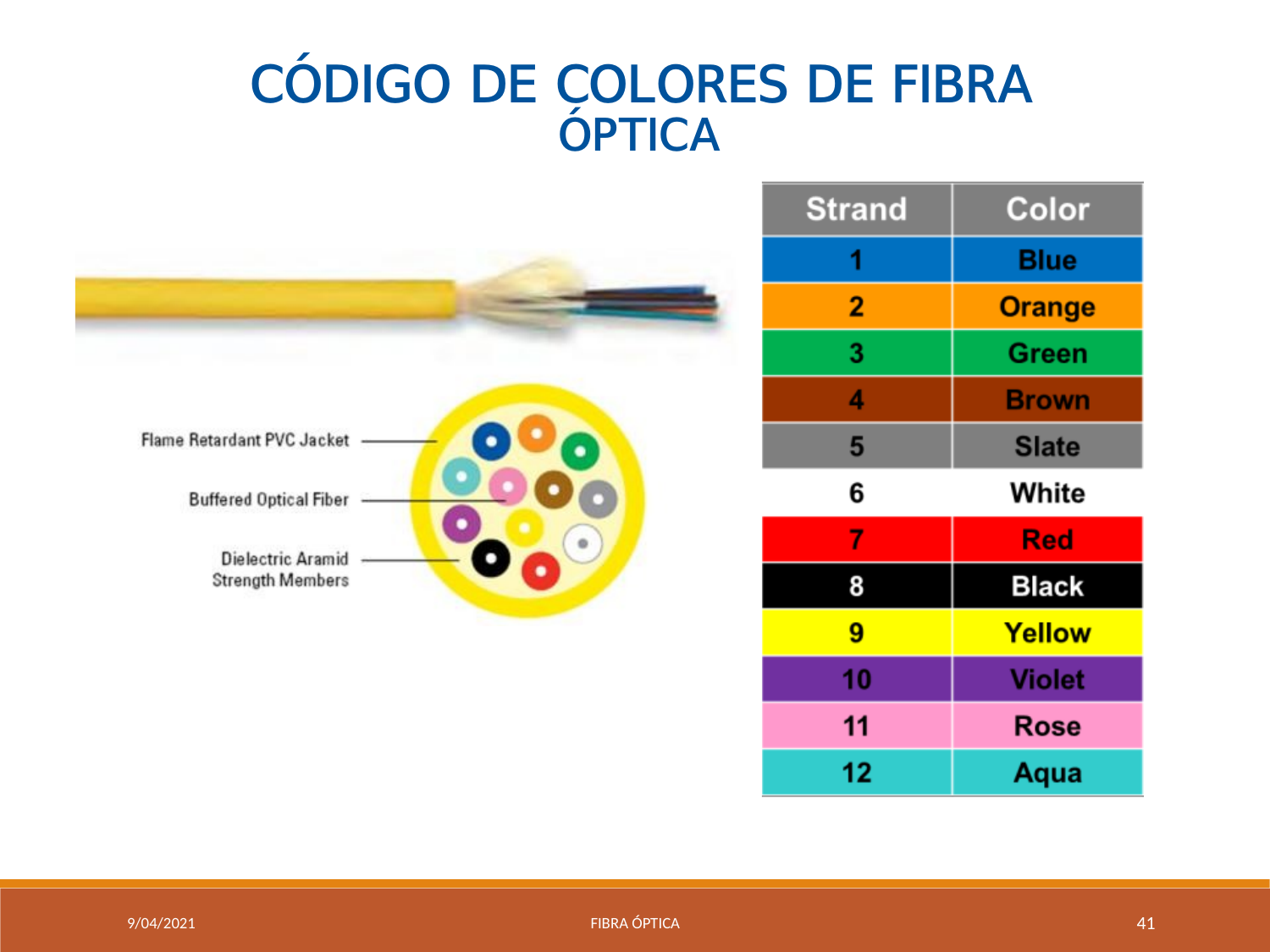

CÓDIGO DE COLORES DE FIBRA
ÓPTICA

9/04/2021
Fibra óptica
41